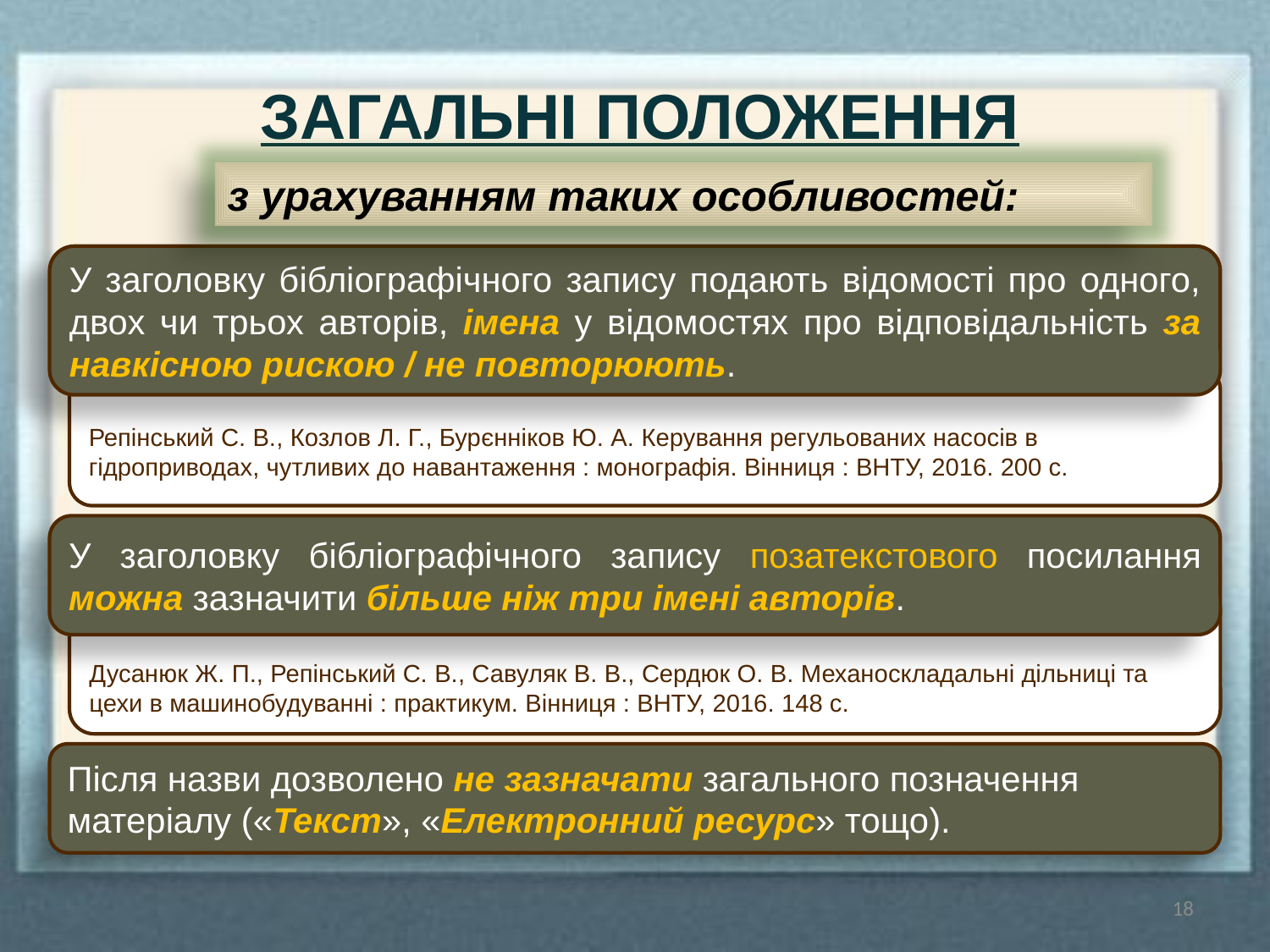

ЗАГАЛЬНІ ПОЛОЖЕННЯ
з урахуванням таких особливостей:
У заголовку бібліографічного запису подають відомості про одного, двох чи трьох авторів, імена у відомостях про відповідальність за навкісною рискою / не повторюють.

Репінський С. В., Козлов Л. Г., Бурєнніков Ю. А. Керування регульованих насосів в гідроприводах, чутливих до навантаження : монографія. Вінниця : ВНТУ, 2016. 200 с.
У заголовку бібліографічного запису позатекстового посилання можна зазначити більше ніж три імені авторів.

Дусанюк Ж. П., Репінський С. В., Савуляк В. В., Сердюк О. В. Механоскладальні дільниці та цехи в машинобудуванні : практикум. Вінниця : ВНТУ, 2016. 148 с.
Після назви дозволено не зазначати загального позначення матеріалу («Текст», «Електронний ресурс» тощо).
18